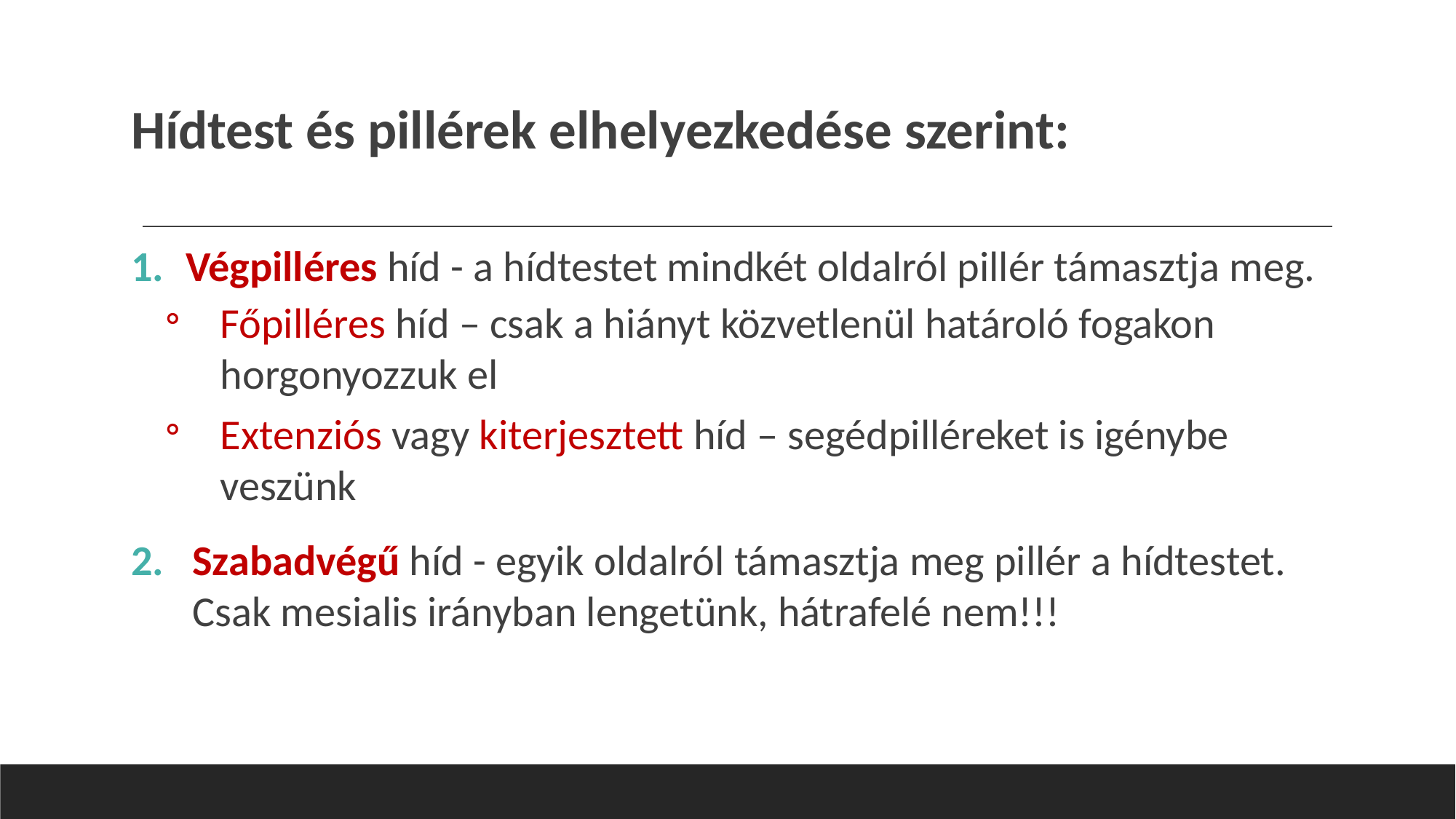

Hídtest és pillérek elhelyezkedése szerint:

Végpilléres híd - a hídtestet mindkét oldalról pillér támasztja meg.
Főpilléres híd – csak a hiányt közvetlenül határoló fogakon horgonyozzuk el
Extenziós vagy kiterjesztett híd – segédpilléreket is igénybe veszünk
Szabadvégű híd - egyik oldalról támasztja meg pillér a hídtestet. Csak mesialis irányban lengetünk, hátrafelé nem!!!